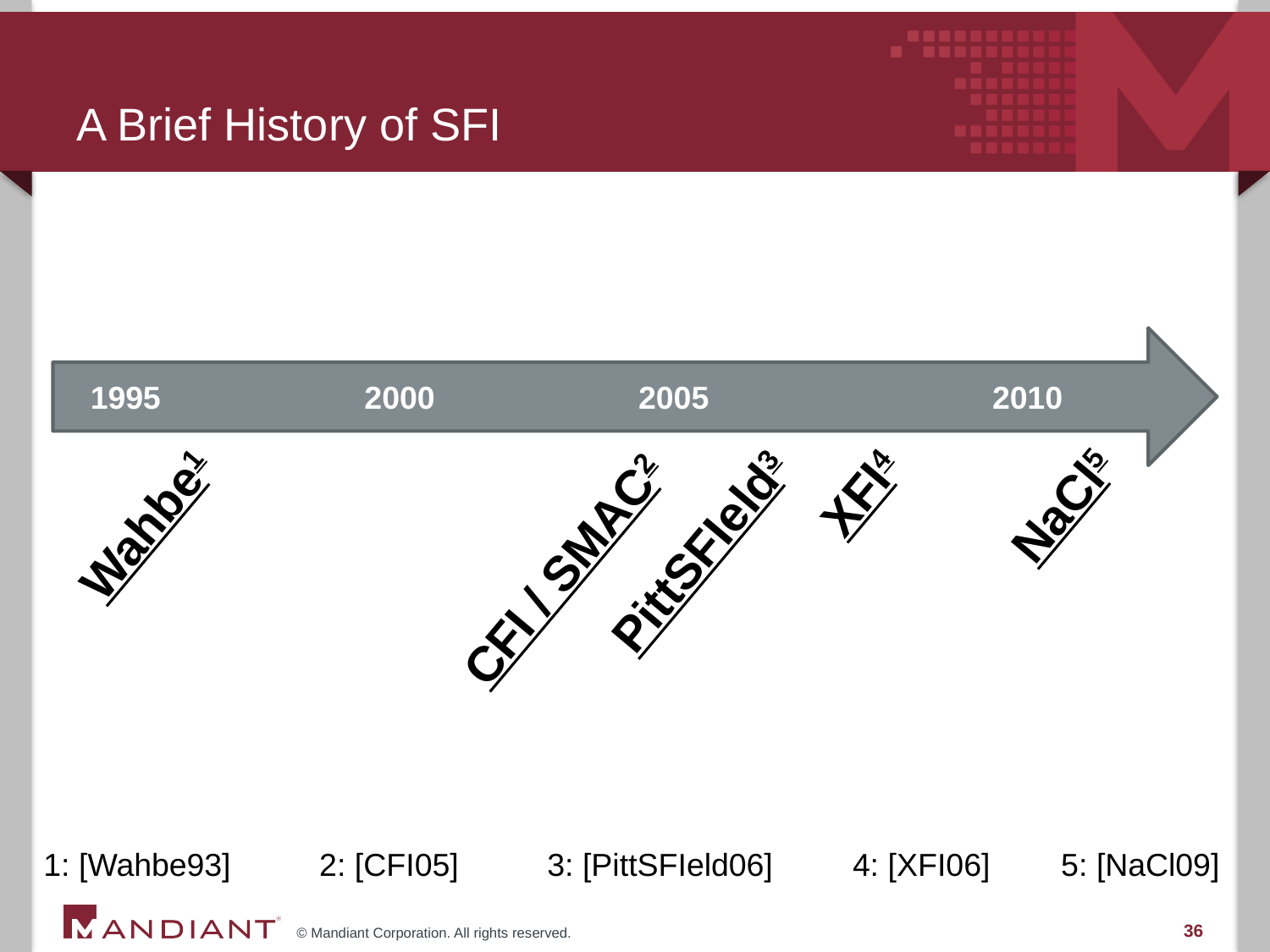

# A Brief History of SFI
1995                       2000                       2005                                2010
XFI4
NaCl5
Wahbe1
PittSFIeld3
CFI / SMAC2
1: [Wahbe93]          2: [CFI05]          3: [PittSFIeld06]         4: [XFI06]        5: [NaCl09]
36